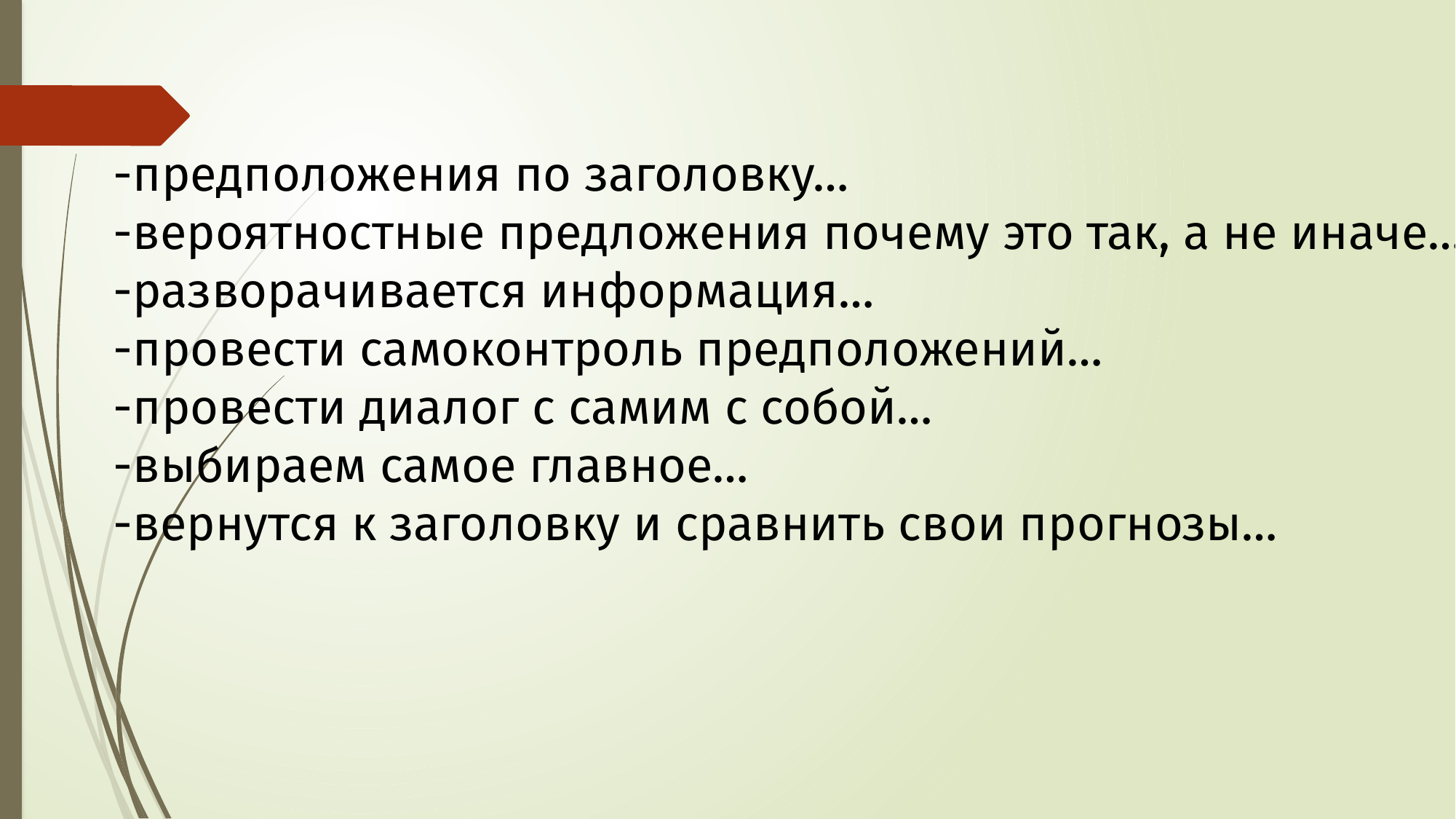

-предположения по заголовку…
-вероятностные предложения почему это так, а не иначе…
-разворачивается информация…
-провести самоконтроль предположений…
-провести диалог с самим с собой…
-выбираем самое главное…
-вернутся к заголовку и сравнить свои прогнозы…